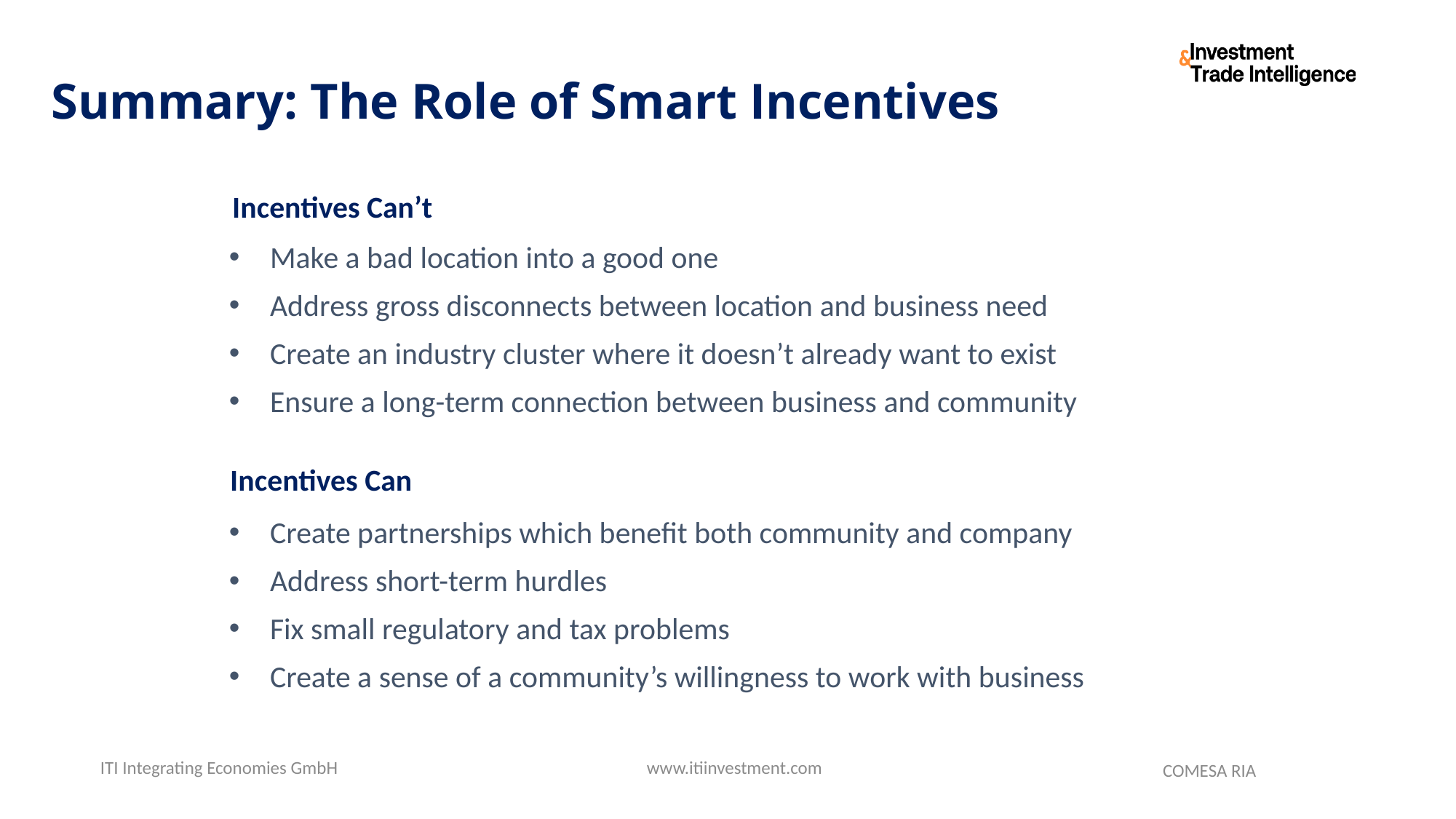

# Summary: The Role of Smart Incentives
Incentives Can’t
Make a bad location into a good one
Address gross disconnects between location and business need
Create an industry cluster where it doesn’t already want to exist
Ensure a long-term connection between business and community
Incentives Can
Create partnerships which benefit both community and company
Address short-term hurdles
Fix small regulatory and tax problems
Create a sense of a community’s willingness to work with business